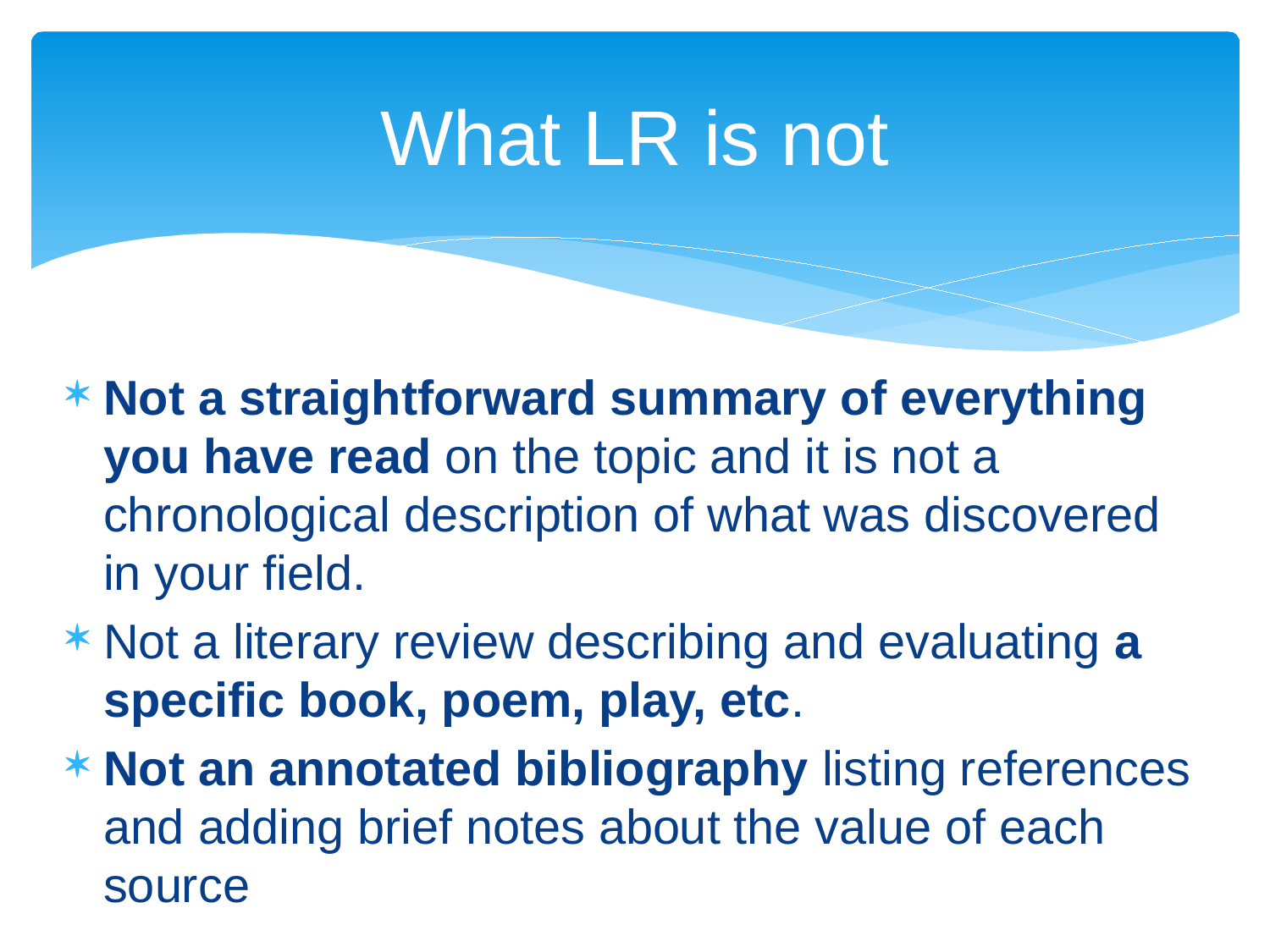

# What LR is not
Not a straightforward summary of everything you have read on the topic and it is not a chronological description of what was discovered in your field.
Not a literary review describing and evaluating a specific book, poem, play, etc.
Not an annotated bibliography listing references and adding brief notes about the value of each source